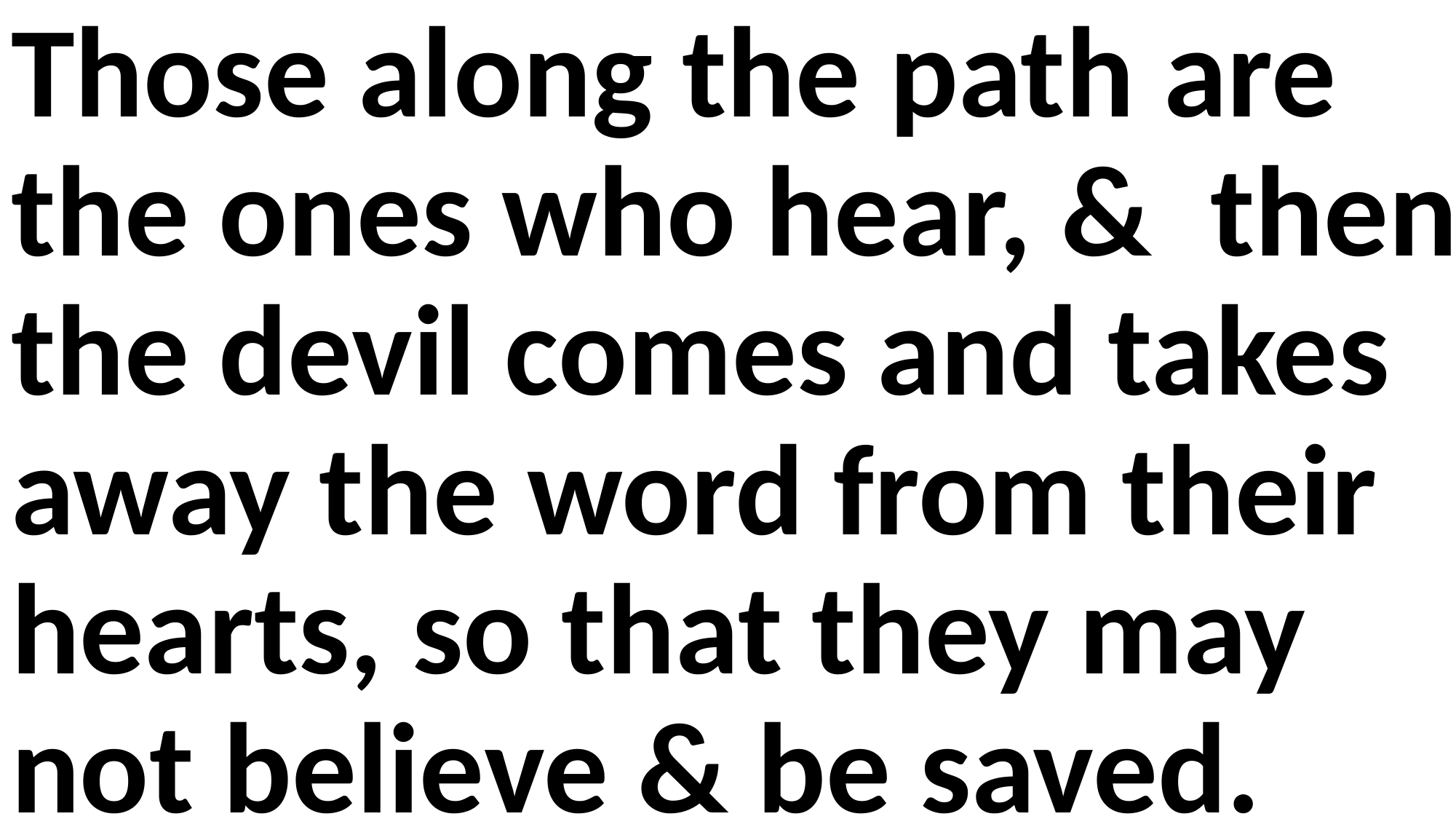

Those along the path are the ones who hear, &  then the devil comes and takes away the word from their hearts, so that they may not believe & be saved.